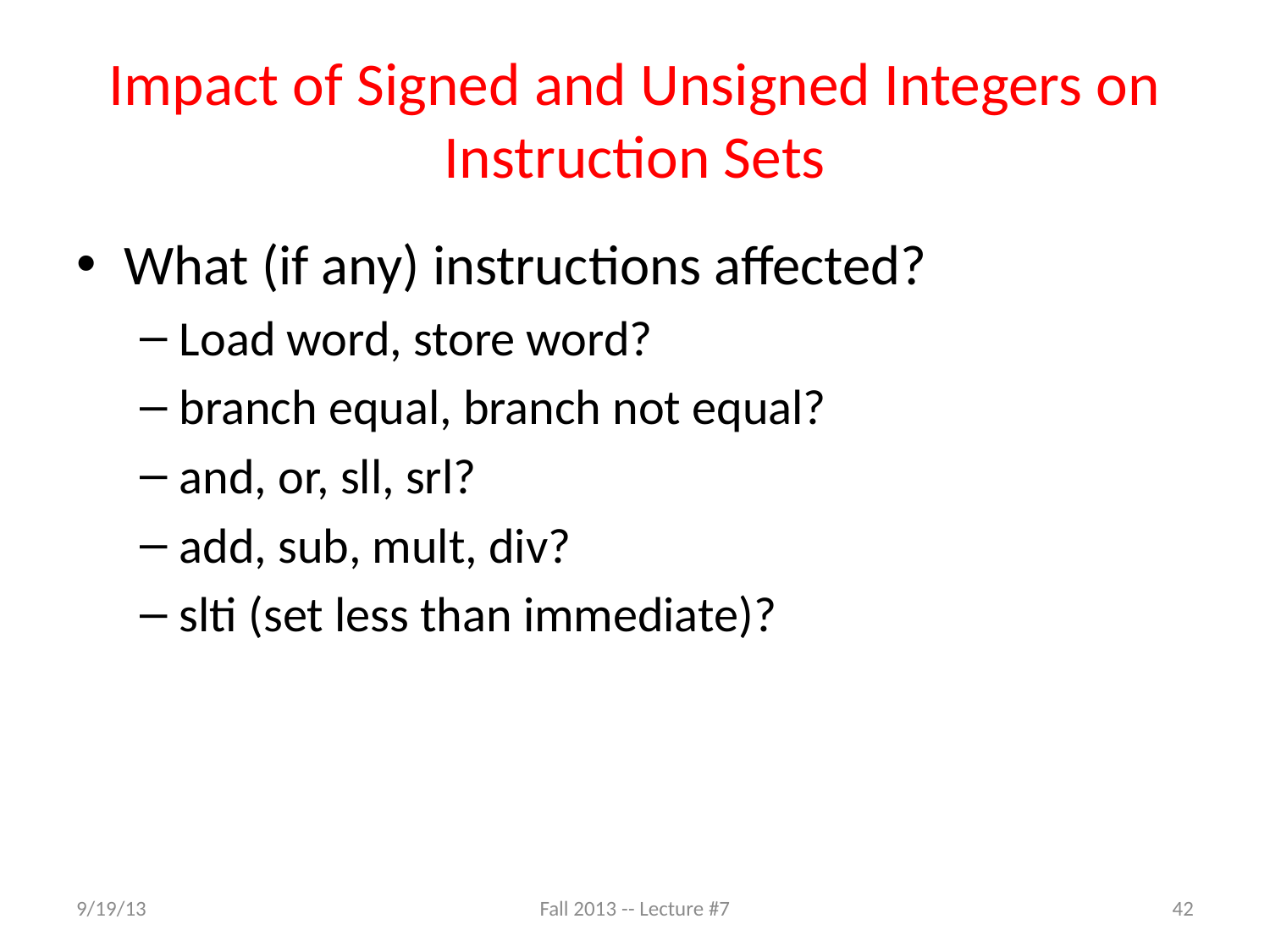

# Impact of Signed and Unsigned Integers on Instruction Sets
What (if any) instructions affected?
Load word, store word?
branch equal, branch not equal?
and, or, sll, srl?
add, sub, mult, div?
slti (set less than immediate)?
9/19/13
Fall 2013 -- Lecture #7
42